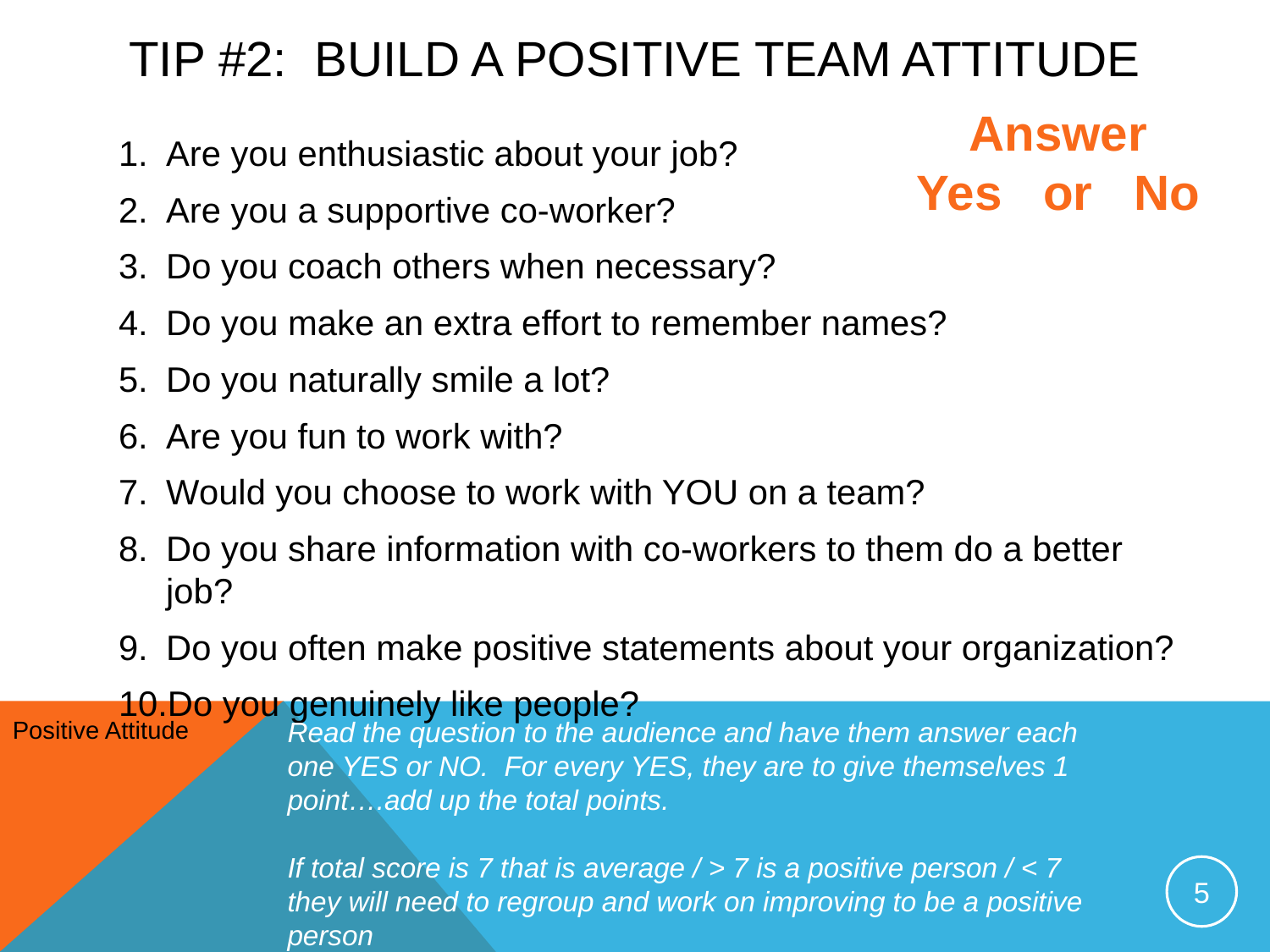

# Tip #2:  Build a positive team attitude
Answer
Yes   or   No
Are you enthusiastic about your job?
Are you a supportive co-worker?
Do you coach others when necessary?
Do you make an extra effort to remember names?
Do you naturally smile a lot?
Are you fun to work with?
Would you choose to work with YOU on a team?
Do you share information with co-workers to them do a better job?
Do you often make positive statements about your organization?
Do you genuinely like people?
Read the question to the audience and have them answer each one YES or NO.  For every YES, they are to give themselves 1 point….add up the total points.

If total score is 7 that is average / > 7 is a positive person / < 7 they will need to regroup and work on improving to be a positive person
Positive Attitude
5